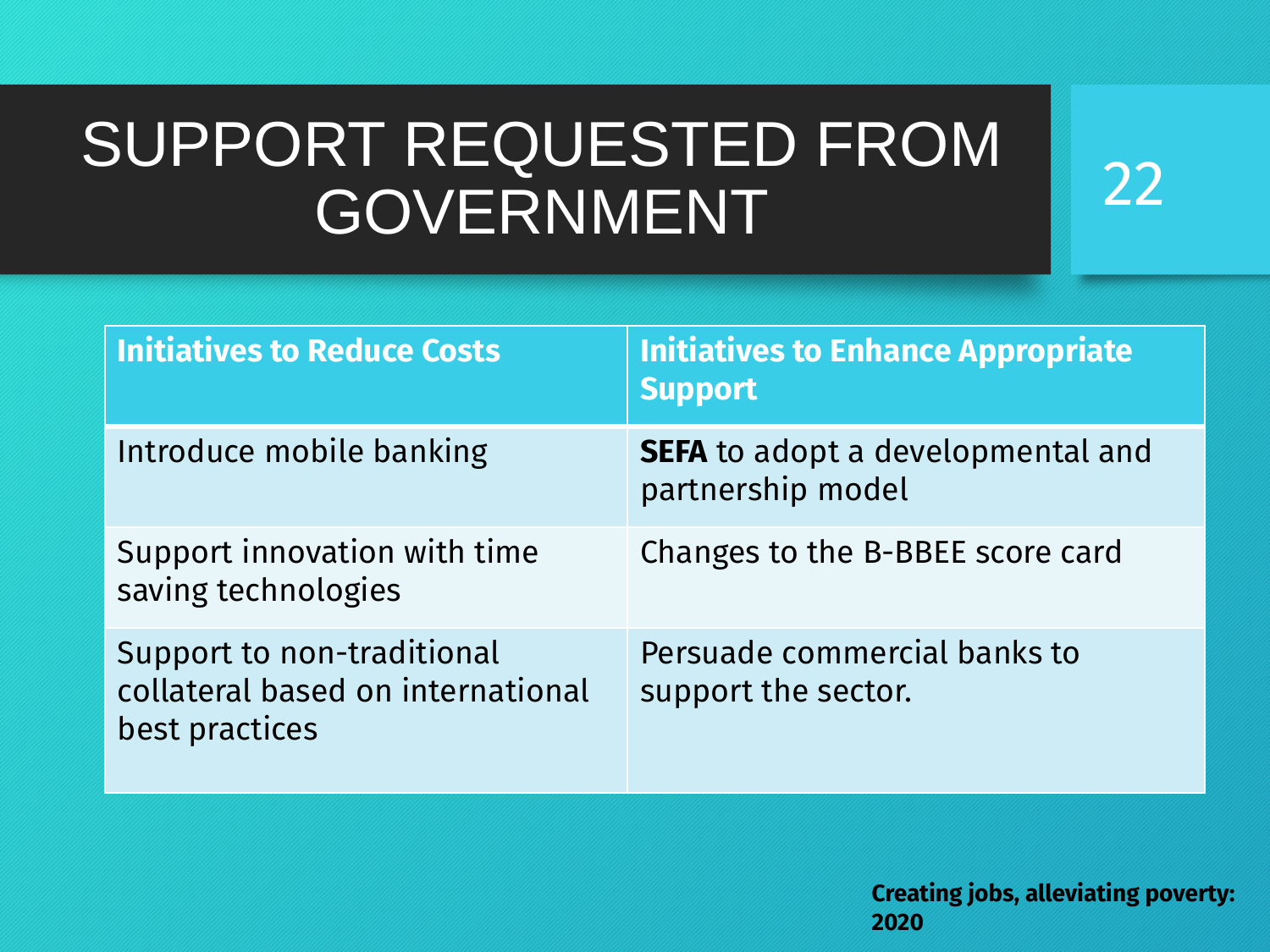

# SUPPORT REQUESTED FROM GOVERNMENT
22

| Initiatives to Reduce Costs | Initiatives to Enhance Appropriate Support |
| --- | --- |
| Introduce mobile banking | SEFA to adopt a developmental and partnership model |
| Support innovation with time saving technologies | Changes to the B-BBEE score card |
| Support to non-traditional collateral based on international best practices | Persuade commercial banks to support the sector. |
Creating jobs, alleviating poverty:                  October  2020